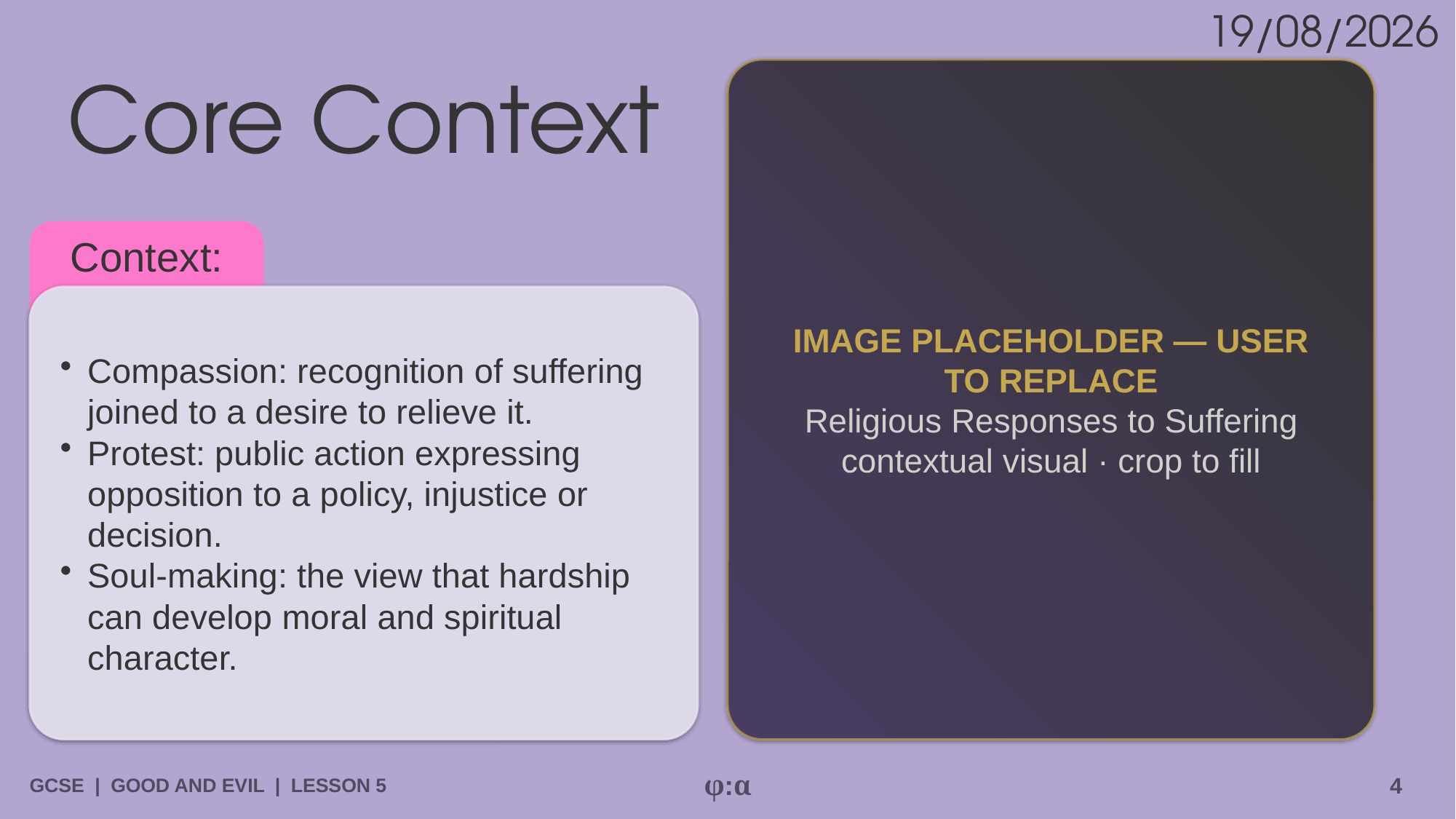

19/08/2026
# Core Context
IMAGE PLACEHOLDER — USER TO REPLACE
Religious Responses to Suffering contextual visual · crop to fill
Context:
​Compassion: recognition of suffering joined to a desire to relieve it.
​Protest: public action expressing opposition to a policy, injustice or decision.
​Soul-making: the view that hardship can develop moral and spiritual character.
GCSE  |  GOOD AND EVIL  |  LESSON 5
φ:α
4